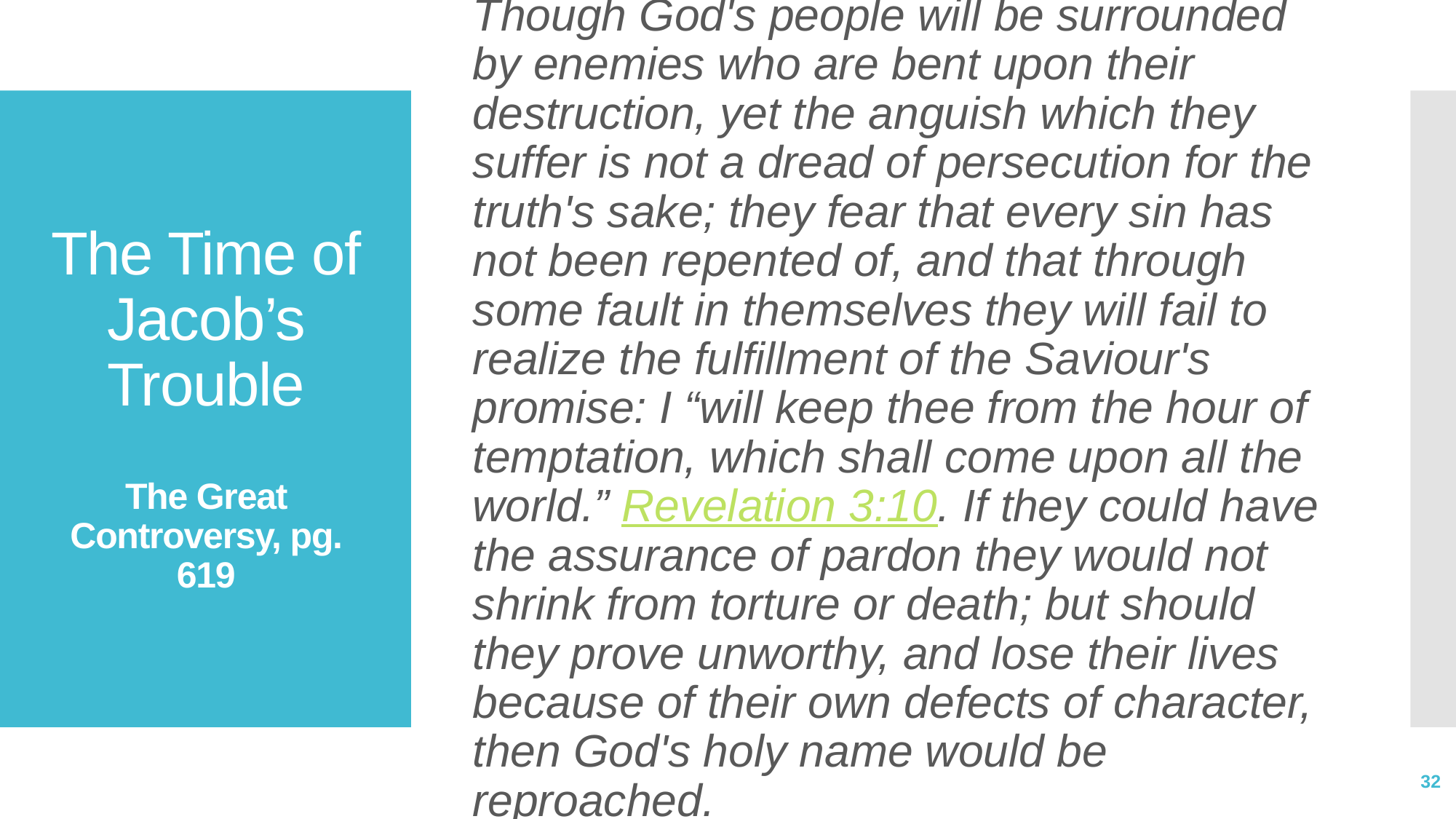

Though God's people will be surrounded by enemies who are bent upon their destruction, yet the anguish which they suffer is not a dread of persecution for the truth's sake; they fear that every sin has not been repented of, and that through some fault in themselves they will fail to realize the fulfillment of the Saviour's promise: I “will keep thee from the hour of temptation, which shall come upon all the world.” Revelation 3:10. If they could have the assurance of pardon they would not shrink from torture or death; but should they prove unworthy, and lose their lives because of their own defects of character, then God's holy name would be reproached.
# The Time of Jacob’s Trouble The Great Controversy, pg. 619
32